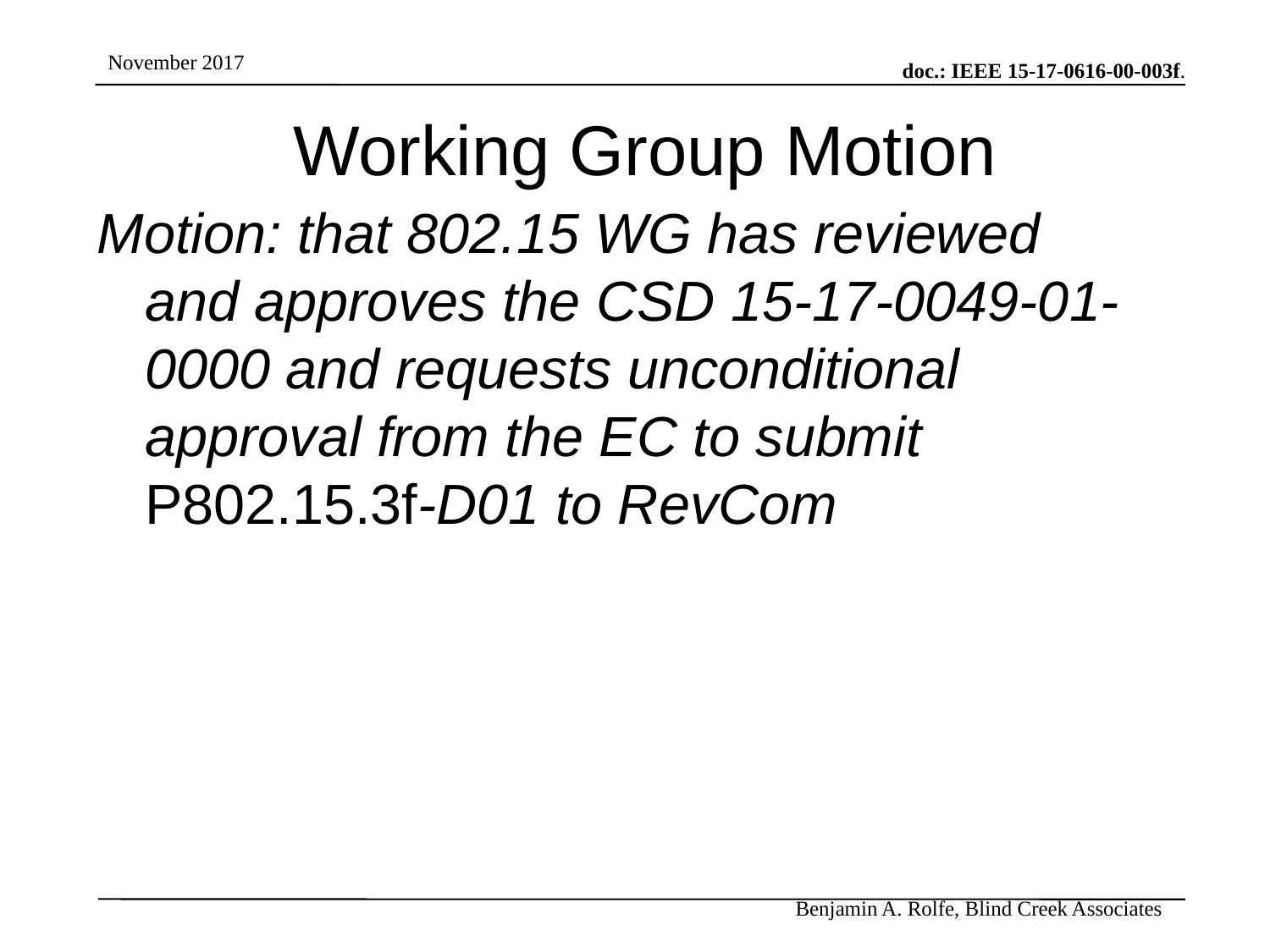

# Working Group Motion
Motion: that 802.15 WG has reviewed and approves the CSD 15-17-0049-01-0000 and requests unconditional approval from the EC to submit P802.15.3f-D01 to RevCom
Working Group Motion
Working Group Motion